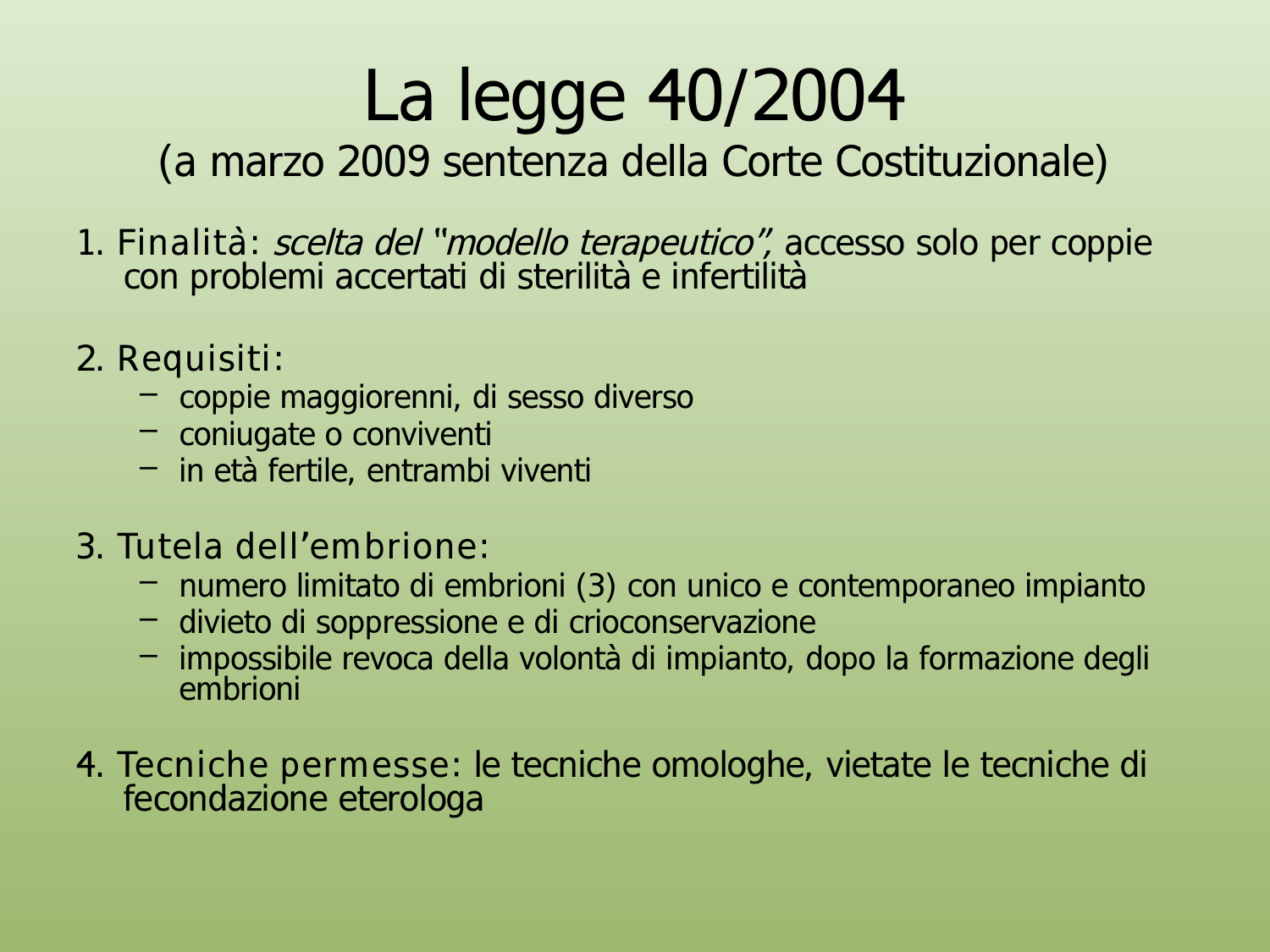

# La legge 40/2004 (a marzo 2009 sentenza della Corte Costituzionale)
1. Finalità: scelta del “modello terapeutico”, accesso solo per coppie con problemi accertati di sterilità e infertilità

2. Requisiti:
coppie maggiorenni, di sesso diverso
coniugate o conviventi
in età fertile, entrambi viventi

3. Tutela dell’embrione:
numero limitato di embrioni (3) con unico e contemporaneo impianto
divieto di soppressione e di crioconservazione
impossibile revoca della volontà di impianto, dopo la formazione degli embrioni

4. Tecniche permesse: le tecniche omologhe, vietate le tecniche di fecondazione eterologa